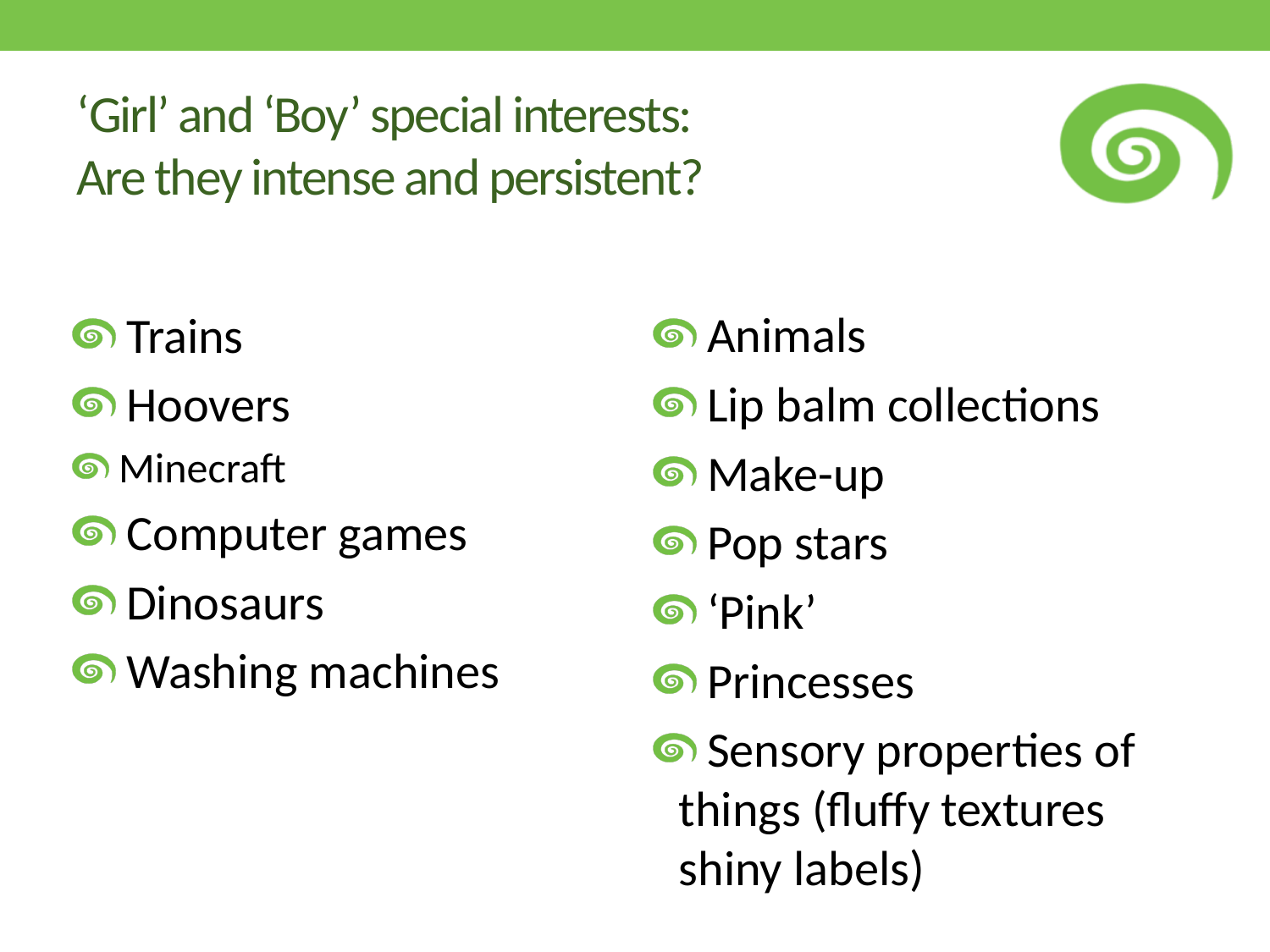

# ‘Girl’ and ‘Boy’ special interests: Are they intense and persistent?
 Animals
 Lip balm collections
 Make-up
 Pop stars
 ‘Pink’
 Princesses
 Sensory properties of things (fluffy textures shiny labels)
 Trains
 Hoovers
 Minecraft
 Computer games
 Dinosaurs
 Washing machines